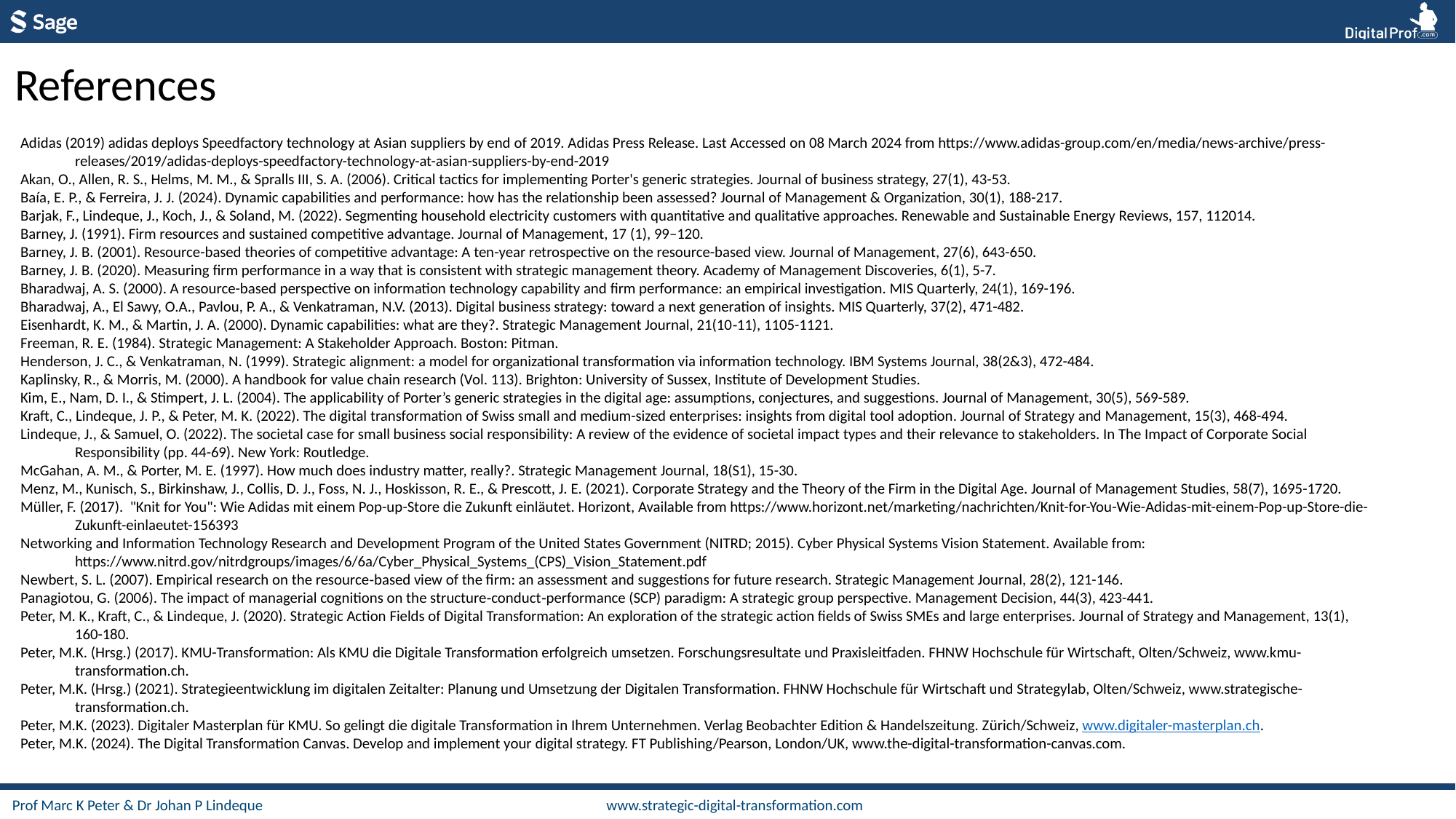

References
Adidas (2019) adidas deploys Speedfactory technology at Asian suppliers by end of 2019. Adidas Press Release. Last Accessed on 08 March 2024 from https://www.adidas-group.com/en/media/news-archive/press-releases/2019/adidas-deploys-speedfactory-technology-at-asian-suppliers-by-end-2019
Akan, O., Allen, R. S., Helms, M. M., & Spralls III, S. A. (2006). Critical tactics for implementing Porter's generic strategies. Journal of business strategy, 27(1), 43-53.
Baía, E. P., & Ferreira, J. J. (2024). Dynamic capabilities and performance: how has the relationship been assessed? Journal of Management & Organization, 30(1), 188-217.
Barjak, F., Lindeque, J., Koch, J., & Soland, M. (2022). Segmenting household electricity customers with quantitative and qualitative approaches. Renewable and Sustainable Energy Reviews, 157, 112014.
Barney, J. (1991). Firm resources and sustained competitive advantage. Journal of Management, 17 (1), 99–120.
Barney, J. B. (2001). Resource-based theories of competitive advantage: A ten-year retrospective on the resource-based view. Journal of Management, 27(6), 643-650.
Barney, J. B. (2020). Measuring firm performance in a way that is consistent with strategic management theory. Academy of Management Discoveries, 6(1), 5-7.
Bharadwaj, A. S. (2000). A resource-based perspective on information technology capability and firm performance: an empirical investigation. MIS Quarterly, 24(1), 169-196.
Bharadwaj, A., El Sawy, O.A., Pavlou, P. A., & Venkatraman, N.V. (2013). Digital business strategy: toward a next generation of insights. MIS Quarterly, 37(2), 471-482.
Eisenhardt, K. M., & Martin, J. A. (2000). Dynamic capabilities: what are they?. Strategic Management Journal, 21(10‐11), 1105-1121.
Freeman, R. E. (1984). Strategic Management: A Stakeholder Approach. Boston: Pitman.
Henderson, J. C., & Venkatraman, N. (1999). Strategic alignment: a model for organizational transformation via information technology. IBM Systems Journal, 38(2&3), 472-484.
Kaplinsky, R., & Morris, M. (2000). A handbook for value chain research (Vol. 113). Brighton: University of Sussex, Institute of Development Studies.
Kim, E., Nam, D. I., & Stimpert, J. L. (2004). The applicability of Porter’s generic strategies in the digital age: assumptions, conjectures, and suggestions. Journal of Management, 30(5), 569-589.
Kraft, C., Lindeque, J. P., & Peter, M. K. (2022). The digital transformation of Swiss small and medium-sized enterprises: insights from digital tool adoption. Journal of Strategy and Management, 15(3), 468-494.
Lindeque, J., & Samuel, O. (2022). The societal case for small business social responsibility: A review of the evidence of societal impact types and their relevance to stakeholders. In The Impact of Corporate Social Responsibility (pp. 44-69). New York: Routledge.
McGahan, A. M., & Porter, M. E. (1997). How much does industry matter, really?. Strategic Management Journal, 18(S1), 15-30.
Menz, M., Kunisch, S., Birkinshaw, J., Collis, D. J., Foss, N. J., Hoskisson, R. E., & Prescott, J. E. (2021). Corporate Strategy and the Theory of the Firm in the Digital Age. Journal of Management Studies, 58(7), 1695-1720.
Müller, F. (2017).  "Knit for You": Wie Adidas mit einem Pop-up-Store die Zukunft einläutet. Horizont, Available from https://www.horizont.net/marketing/nachrichten/Knit-for-You-Wie-Adidas-mit-einem-Pop-up-Store-die-Zukunft-einlaeutet-156393
Networking and Information Technology Research and Development Program of the United States Government (NITRD; 2015). Cyber Physical Systems Vision Statement. Available from: https://www.nitrd.gov/nitrdgroups/images/6/6a/Cyber_Physical_Systems_(CPS)_Vision_Statement.pdf
Newbert, S. L. (2007). Empirical research on the resource‐based view of the firm: an assessment and suggestions for future research. Strategic Management Journal, 28(2), 121-146.
Panagiotou, G. (2006). The impact of managerial cognitions on the structure‐conduct‐performance (SCP) paradigm: A strategic group perspective. Management Decision, 44(3), 423-441.
Peter, M. K., Kraft, C., & Lindeque, J. (2020). Strategic Action Fields of Digital Transformation: An exploration of the strategic action fields of Swiss SMEs and large enterprises. Journal of Strategy and Management, 13(1), 160-180.
Peter, M.K. (Hrsg.) (2017). KMU-Transformation: Als KMU die Digitale Transformation erfolgreich umsetzen. Forschungsresultate und Praxisleitfaden. FHNW Hochschule für Wirtschaft, Olten/Schweiz, www.kmu-transformation.ch.
Peter, M.K. (Hrsg.) (2021). Strategieentwicklung im digitalen Zeitalter: Planung und Umsetzung der Digitalen Transformation. FHNW Hochschule für Wirtschaft und Strategylab, Olten/Schweiz, www.strategische-transformation.ch.
Peter, M.K. (2023). Digitaler Masterplan für KMU. So gelingt die digitale Transformation in Ihrem Unternehmen. Verlag Beobachter Edition & Handelszeitung. Zürich/Schweiz, www.digitaler-masterplan.ch.
Peter, M.K. (2024). The Digital Transformation Canvas. Develop and implement your digital strategy. FT Publishing/Pearson, London/UK, www.the-digital-transformation-canvas.com.